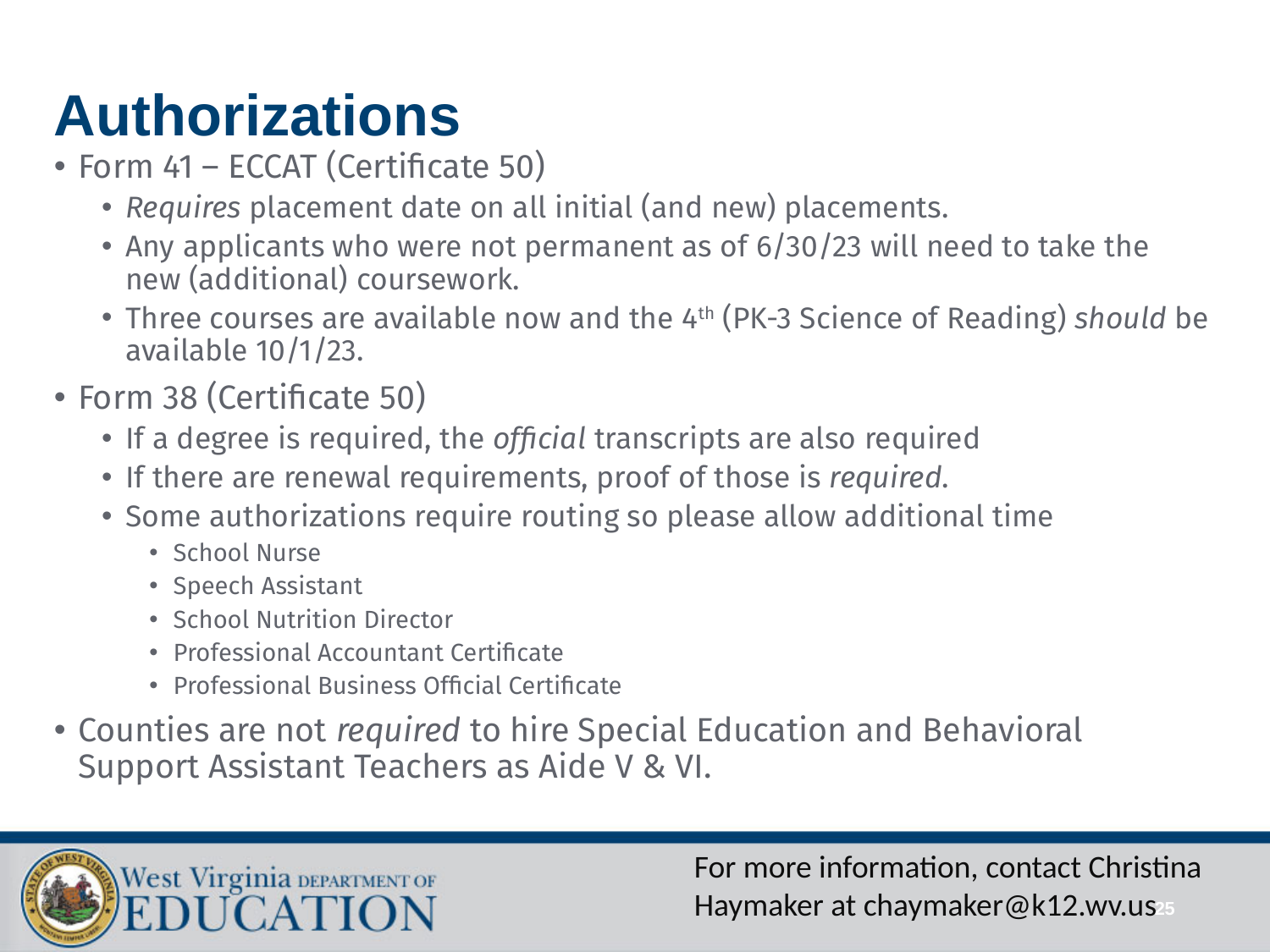

# Authorizations
Form 41 – ECCAT (Certificate 50)
Requires placement date on all initial (and new) placements.
Any applicants who were not permanent as of 6/30/23 will need to take the new (additional) coursework.
Three courses are available now and the 4th (PK-3 Science of Reading) should be available 10/1/23.
Form 38 (Certificate 50)
If a degree is required, the official transcripts are also required
If there are renewal requirements, proof of those is required.
Some authorizations require routing so please allow additional time
School Nurse
Speech Assistant
School Nutrition Director
Professional Accountant Certificate
Professional Business Official Certificate
Counties are not required to hire Special Education and Behavioral Support Assistant Teachers as Aide V & VI.

For more information, contact Christina Haymaker at chaymaker@k12.wv.us
25